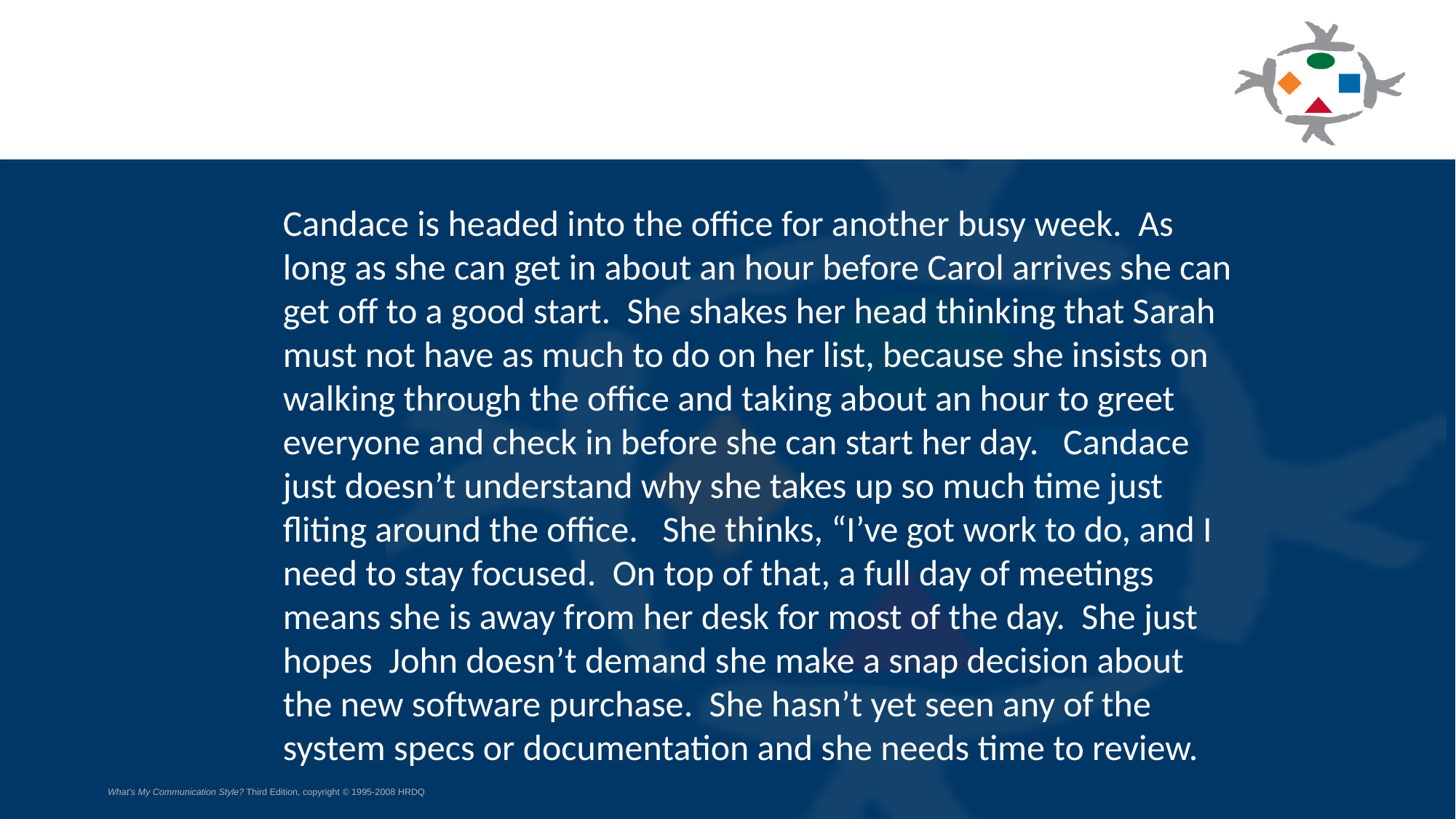

Candace is headed into the office for another busy week.  As long as she can get in about an hour before Carol arrives she can get off to a good start.  She shakes her head thinking that Sarah must not have as much to do on her list, because she insists on walking through the office and taking about an hour to greet everyone and check in before she can start her day.   Candace just doesn’t understand why she takes up so much time just fliting around the office.   She thinks, “I’ve got work to do, and I need to stay focused.  On top of that, a full day of meetings means she is away from her desk for most of the day.  She just hopes  John doesn’t demand she make a snap decision about the new software purchase.  She hasn’t yet seen any of the system specs or documentation and she needs time to review.